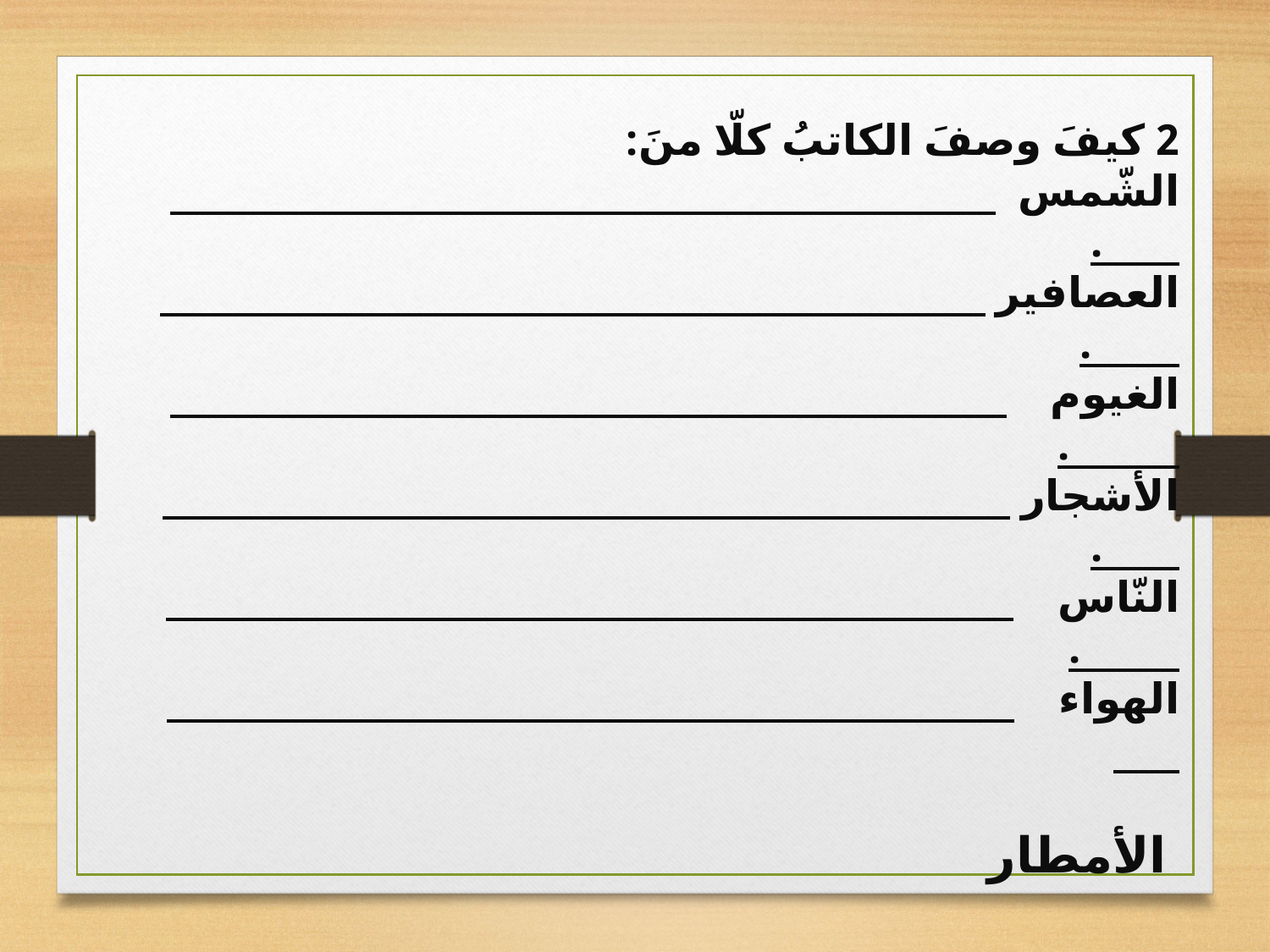

2 كيفَ وصفَ الكاتبُ كلّا منَ:
الشّمس                                                                                     .
العصافير                                                                                     .
الغيوم                                                                                           .
الأشجار                                                                                      .
النّاس                                                                                           .
الهواء

الأمطار